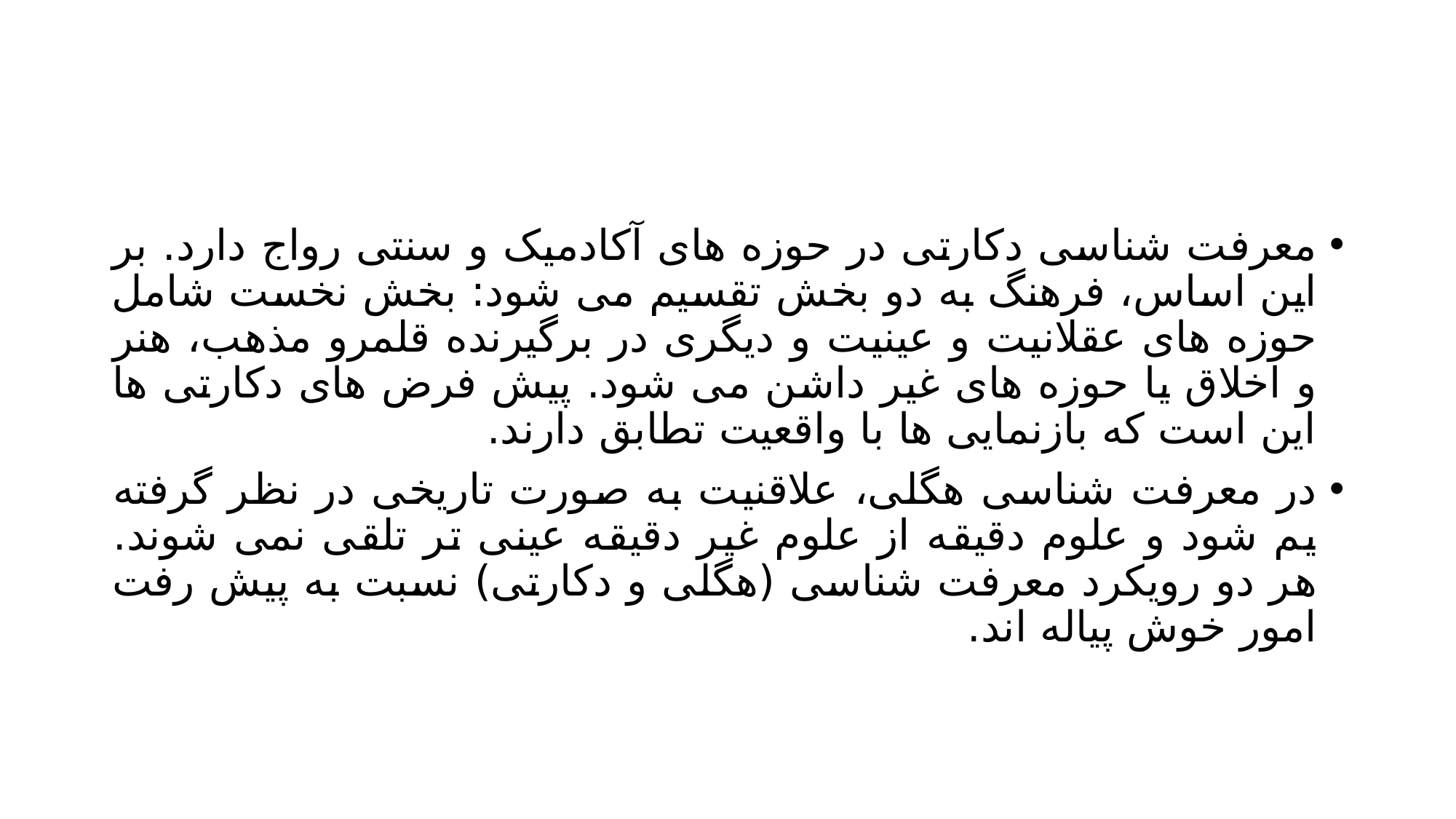

#
معرفت شناسی دکارتی در حوزه های آکادمیک و سنتی رواج دارد. بر این اساس، فرهنگ به دو بخش تقسیم می شود: بخش نخست شامل حوزه های عقلانیت و عینیت و دیگری در برگیرنده قلمرو مذهب، هنر و اخلاق یا حوزه های غیر داشن می شود. پیش فرض های دکارتی ها این است که بازنمایی ها با واقعیت تطابق دارند.
در معرفت شناسی هگلی، علاقنیت به صورت تاریخی در نظر گرفته یم شود و علوم دقیقه از علوم غیر دقیقه عینی تر تلقی نمی شوند. هر دو رویکرد معرفت شناسی (هگلی و دکارتی) نسبت به پیش رفت امور خوش پیاله اند.